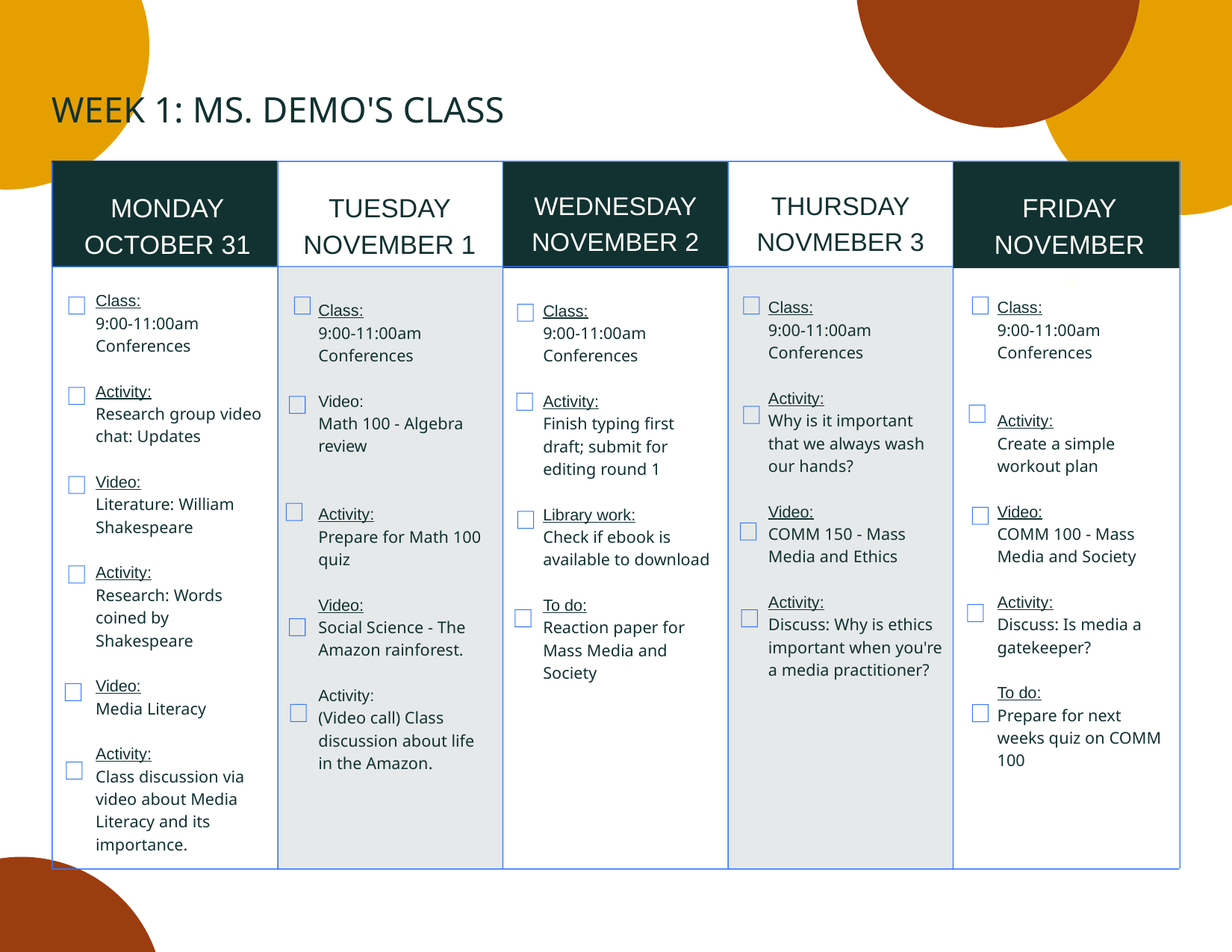

WEEK 1: MS. DEMO'S CLASS

WEDNESDAY
NOVEMBER 2
THURSDAY
NOVMEBER 3
MONDAY
OCTOBER 31
TUESDAY
NOVEMBER 1
FRIDAY
NOVEMBER 4

Class:
9:00-11:00am
Conferences

Activity:
Research group video chat: Updates

Video:
Literature: William Shakespeare

Activity:
Research: Words coined by Shakespeare

Video:
Media Literacy

Activity:
Class discussion via video about Media Literacy and its importance.
Class:
9:00-11:00am
Conferences

Activity:
Why is it important that we always wash our hands?

Video:
COMM 150 - Mass Media and Ethics

Activity:
Discuss: Why is ethics important when you're a media practitioner?

Class:
9:00-11:00am
Conferences

Activity:
Create a simple workout plan

Video:
COMM 100 - Mass Media and Society

Activity:
Discuss: Is media a gatekeeper?

To do:
Prepare for next weeks quiz on COMM 100

Class:
9:00-11:00am
Conferences

Video:
Math 100 - Algebra review

Activity:
Prepare for Math 100 quiz

Video:
Social Science - The Amazon rainforest.

Activity:
(Video call) Class discussion about life in the Amazon.
Class:
9:00-11:00am
Conferences

Activity:
Finish typing first draft; submit for editing round 1

Library work:
Check if ebook is available to download

To do:
Reaction paper for Mass Media and Society